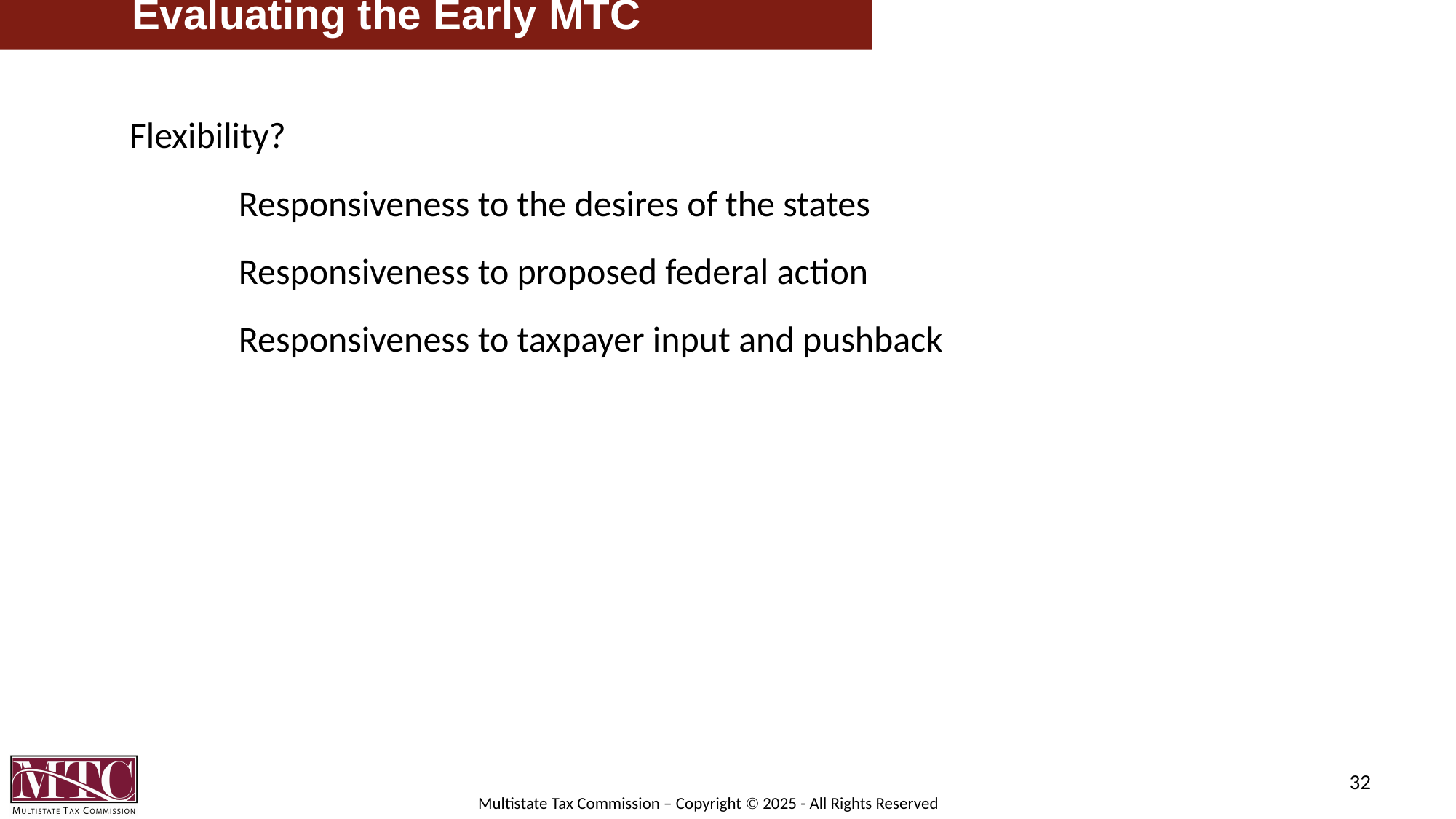

# Evaluating the Early MTC
Flexibility?
	Responsiveness to the desires of the states
	Responsiveness to proposed federal action
	Responsiveness to taxpayer input and pushback
32